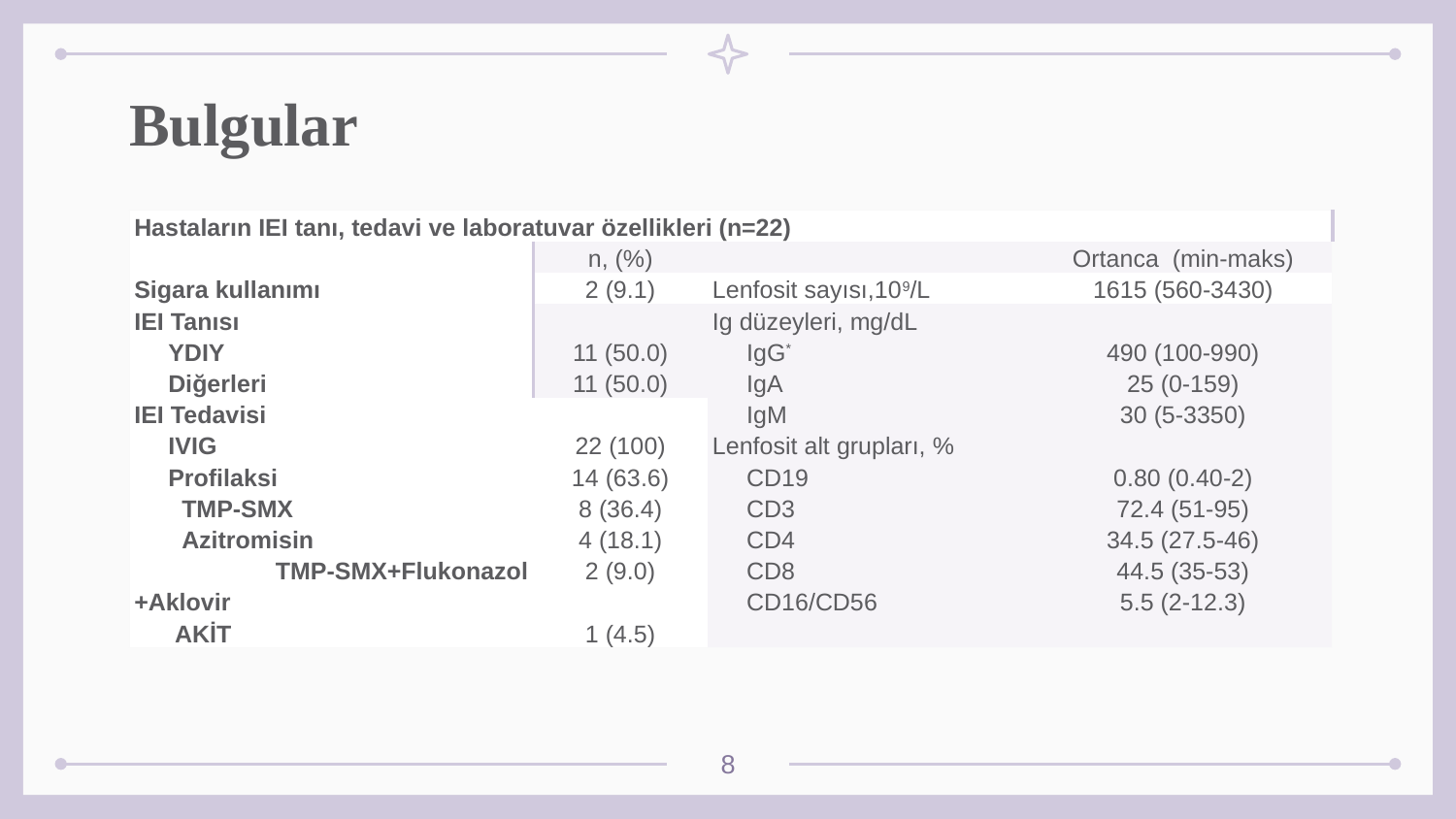

# Bulgular
| Hastaların IEI tanı, tedavi ve laboratuvar özellikleri (n=22) |  |  |  |
| --- | --- | --- | --- |
|  | n, (%) |  | Ortanca (min-maks) |
| Sigara kullanımı | 2 (9.1) | Lenfosit sayısı,109/L | 1615 (560-3430) |
| IEI Tanısı YDIY Diğerleri | 11 (50.0) 11 (50.0) | Ig düzeyleri, mg/dL IgG\* IgA IgM | 490 (100-990) 25 (0-159) 30 (5-3350) |
| IEI Tedavisi IVIG Profilaksi TMP-SMX Azitromisin TMP-SMX+Flukonazol +Aklovir AKİT | 22 (100) 14 (63.6) 8 (36.4) 4 (18.1) 2 (9.0)   1 (4.5) |  |  |
|  |  | Lenfosit alt grupları, % CD19 CD3 CD4 CD8 CD16/CD56 | 0.80 (0.40-2) 72.4 (51-95) 34.5 (27.5-46) 44.5 (35-53) 5.5 (2-12.3) |
8